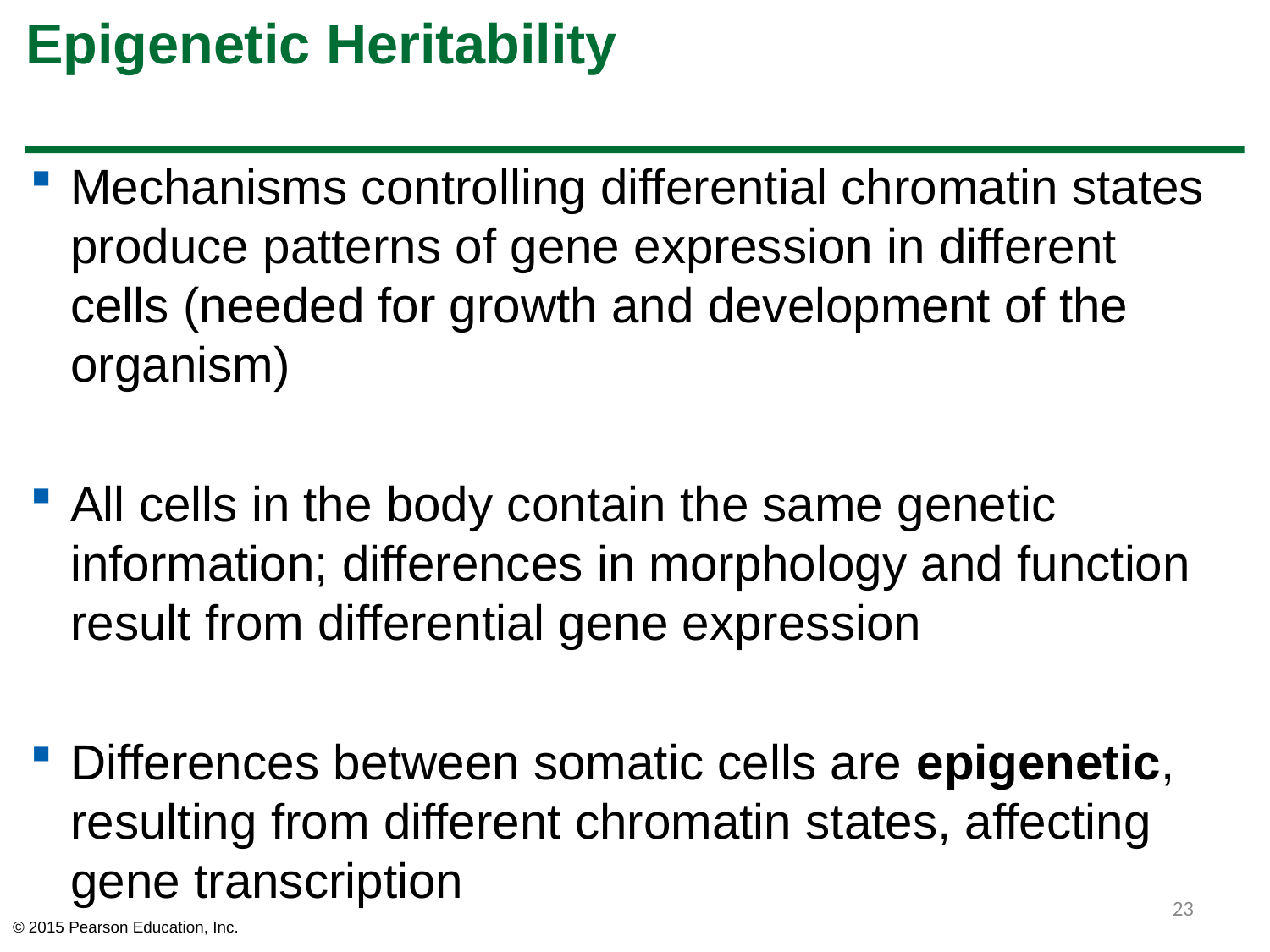

# Epigenetic Heritability
Mechanisms controlling differential chromatin states produce patterns of gene expression in different cells (needed for growth and development of the organism)

All cells in the body contain the same genetic information; differences in morphology and function result from differential gene expression

Differences between somatic cells are epigenetic, resulting from different chromatin states, affecting gene transcription
23
© 2015 Pearson Education, Inc.